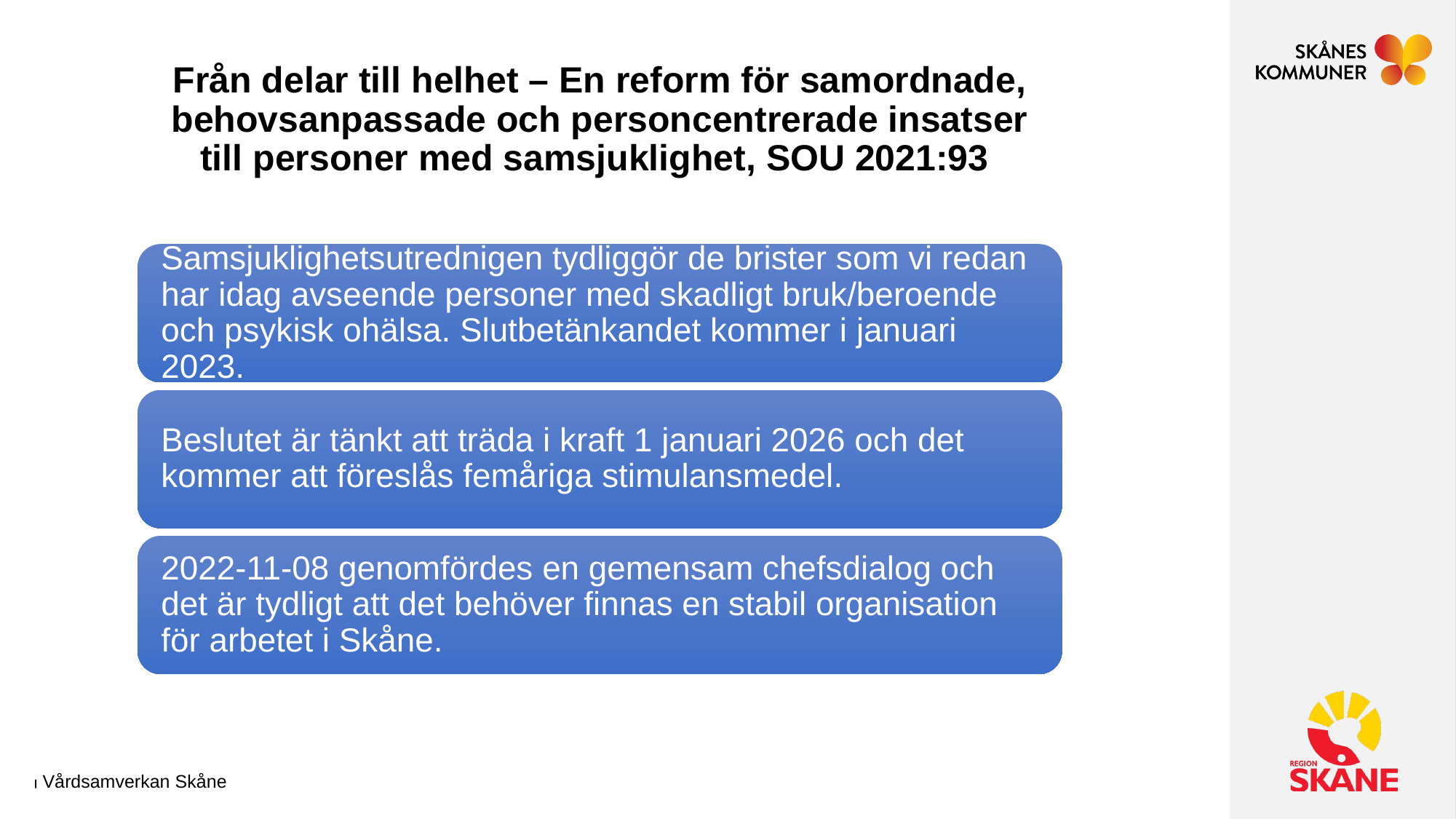

# Från delar till helhet – En reform för samordnade, behovsanpassade och personcentrerade insatser till personer med samsjuklighet, SOU 2021:93
Samsjuklighetsutrednigen tydliggör de brister som vi redan har idag avseende personer med skadligt bruk/beroende och psykisk ohälsa. Slutbetänkandet kommer i januari 2023.
Beslutet är tänkt att träda i kraft 1 januari 2026 och det kommer att föreslås femåriga stimulansmedel.
2022-11-08 genomfördes en gemensam chefsdialog och det är tydligt att det behöver finnas en stabil organisation för arbetet i Skåne.